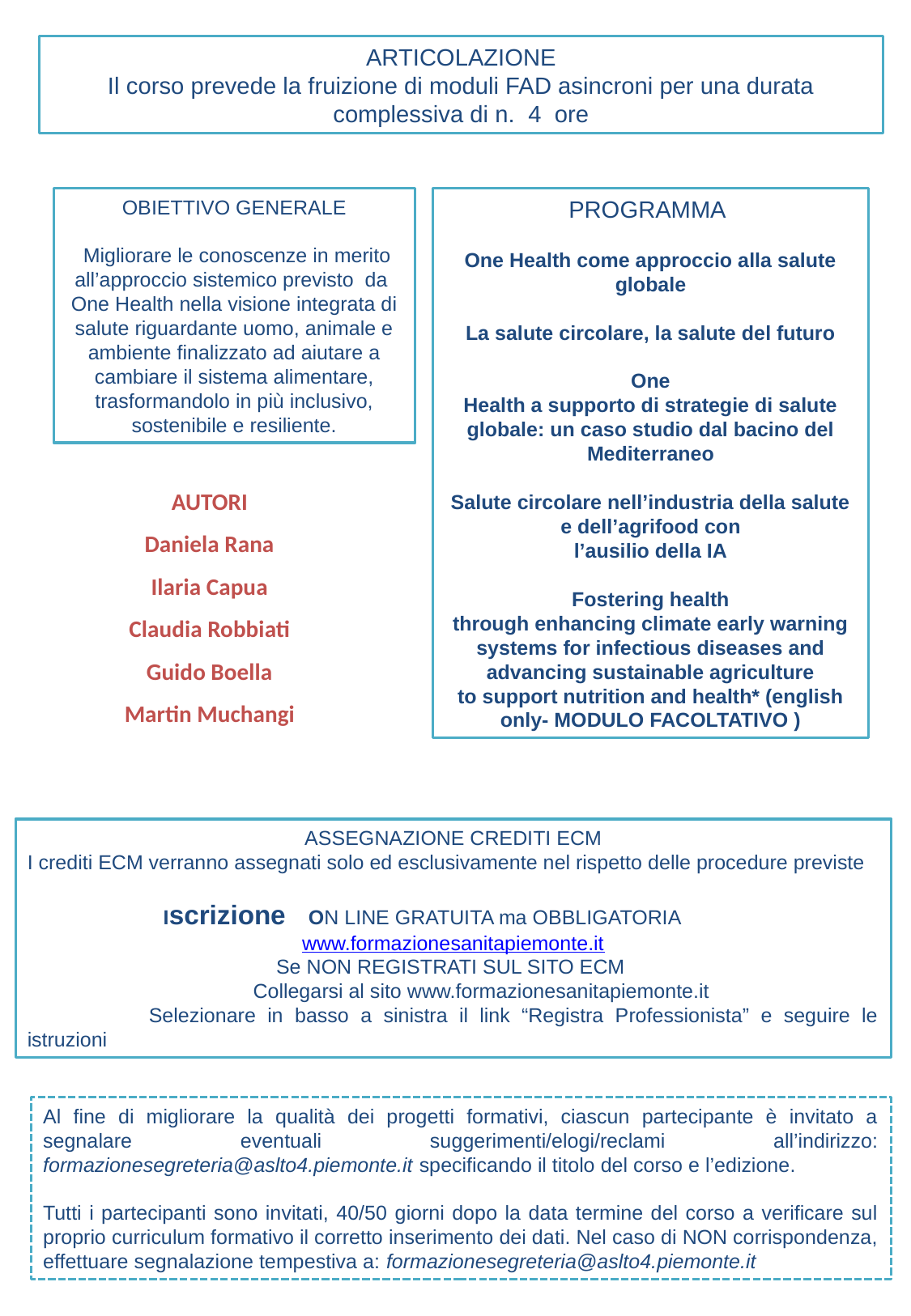

ARTICOLAZIONE
Il corso prevede la fruizione di moduli FAD asincroni per una durata complessiva di n.  4  ore
OBIETTIVO GENERALE

 Migliorare le conoscenze in merito all’approccio sistemico previsto  da  One Health nella visione integrata di salute riguardante uomo, animale e ambiente finalizzato ad aiutare a cambiare il sistema alimentare, trasformandolo in più inclusivo, sostenibile e resiliente.
PROGRAMMA

One Health come approccio alla salute globale

La salute circolare, la salute del futuro

One
Health a supporto di strategie di salute globale: un caso studio dal bacino del Mediterraneo

Salute circolare nell’industria della salute e dell’agrifood con
l’ausilio della IA

Fostering health
through enhancing climate early warning systems for infectious diseases and advancing sustainable agriculture
to support nutrition and health* (english only- MODULO FACOLTATIVO )
AUTORI
Daniela Rana
Ilaria Capua
Claudia Robbiati
Guido Boella
Martin Muchangi
ASSEGNAZIONE CREDITI ECM
I crediti ECM verranno assegnati solo ed esclusivamente nel rispetto delle procedure previste

Iscrizione    ON LINE GRATUITA ma OBBLIGATORIA           www.formazionesanitapiemonte.it
Se NON REGISTRATI SUL SITO ECM
          Collegarsi al sito www.formazionesanitapiemonte.it
	Selezionare in basso a sinistra il link “Registra Professionista” e seguire le istruzioni
Al fine di migliorare la qualità dei progetti formativi, ciascun partecipante è invitato a segnalare eventuali suggerimenti/elogi/reclami all’indirizzo: formazionesegreteria@aslto4.piemonte.it specificando il titolo del corso e l’edizione.

Tutti i partecipanti sono invitati, 40/50 giorni dopo la data termine del corso a verificare sul proprio curriculum formativo il corretto inserimento dei dati. Nel caso di NON corrispondenza, effettuare segnalazione tempestiva a: formazionesegreteria@aslto4.piemonte.it